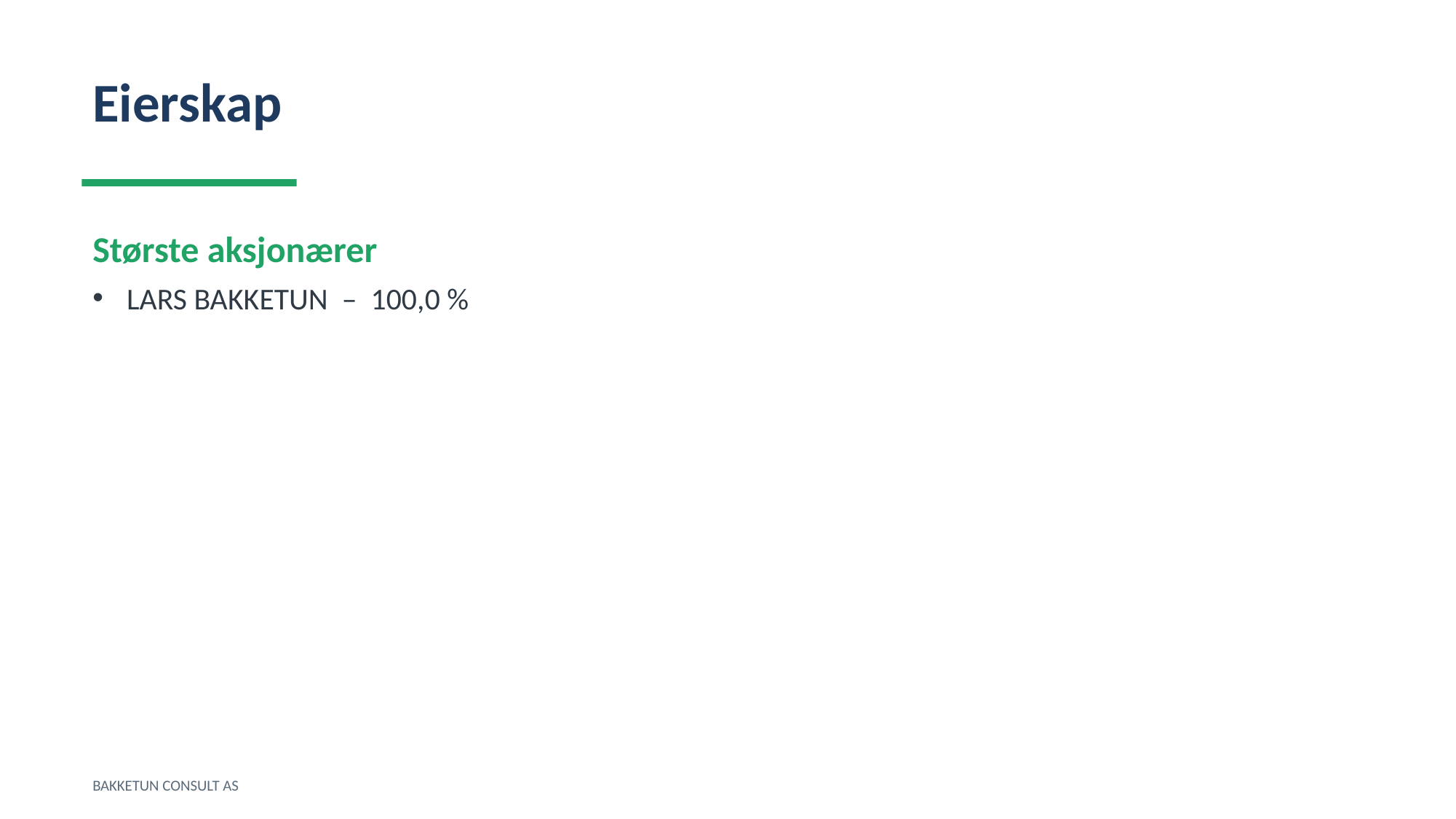

Eierskap

Største aksjonærer
LARS BAKKETUN  –  100,0 %
BAKKETUN CONSULT AS